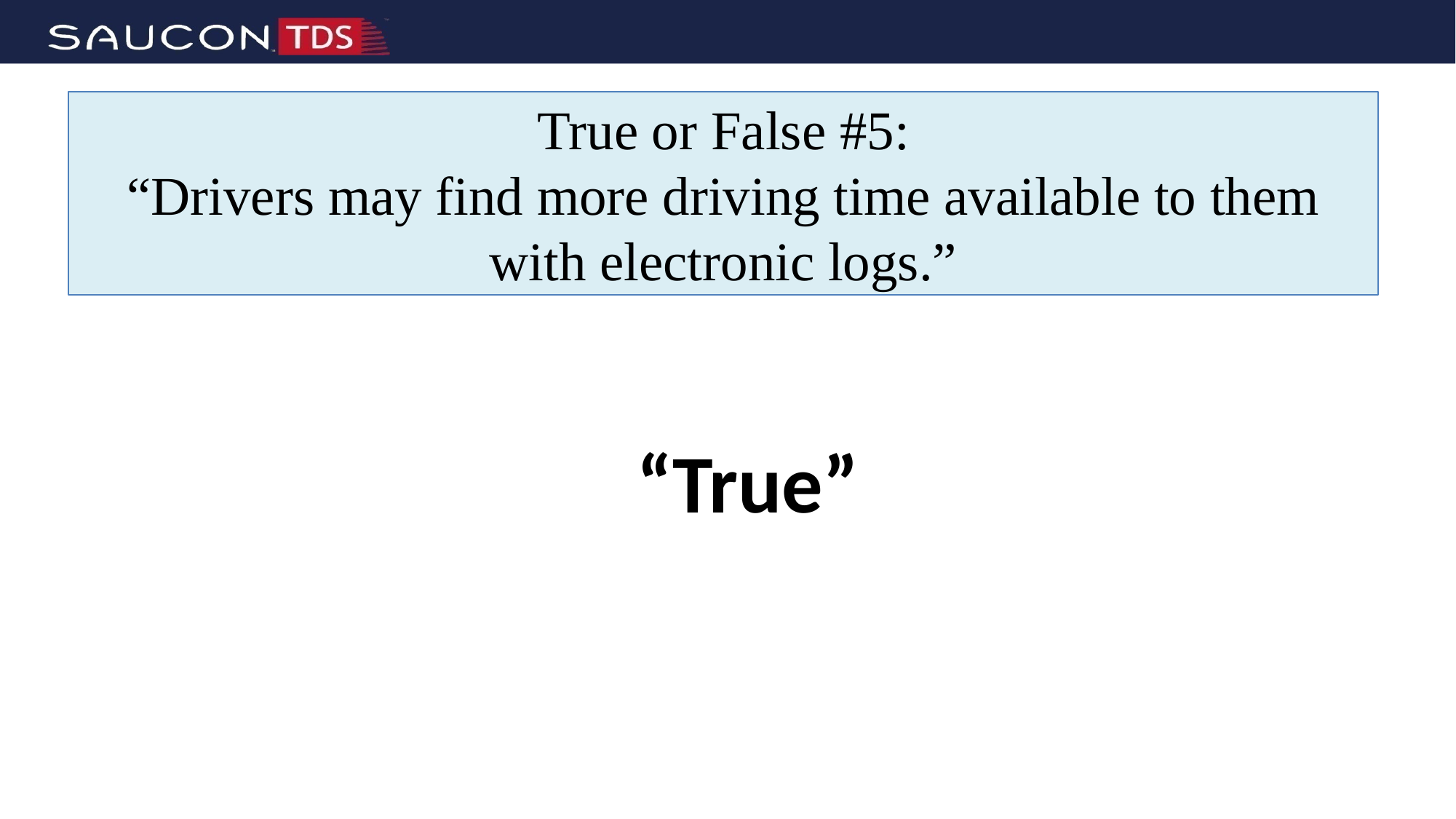

# True or False #5: “Drivers may find more driving time available to them with electronic logs.”
“True”